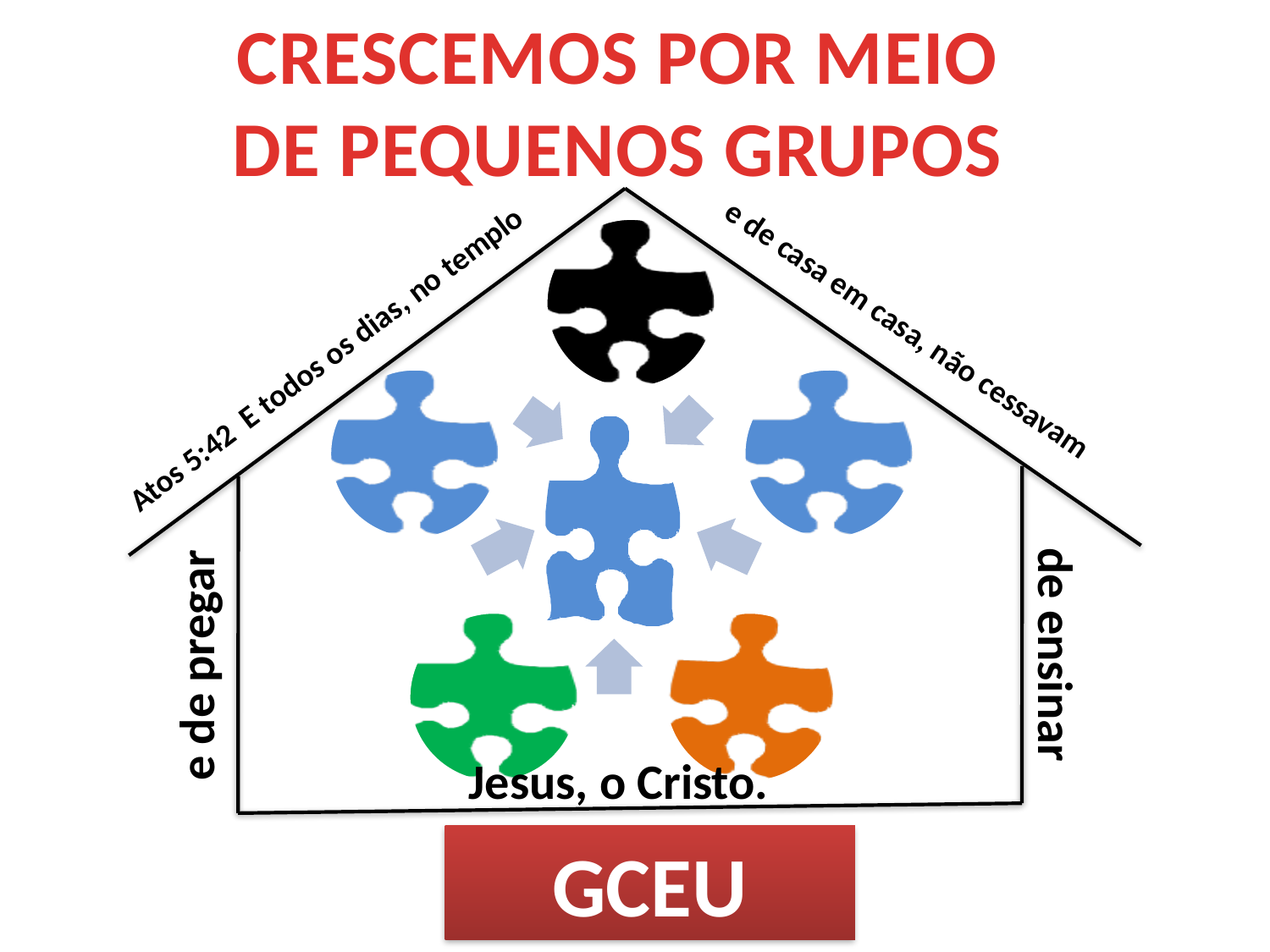

CRESCEMOS POR MEIO
DE PEQUENOS GRUPOS

e de casa em casa, não cessavam
Atos 5:42  E todos os dias, no templo

e de pregar
de ensinar
Jesus, o Cristo.

GCEU